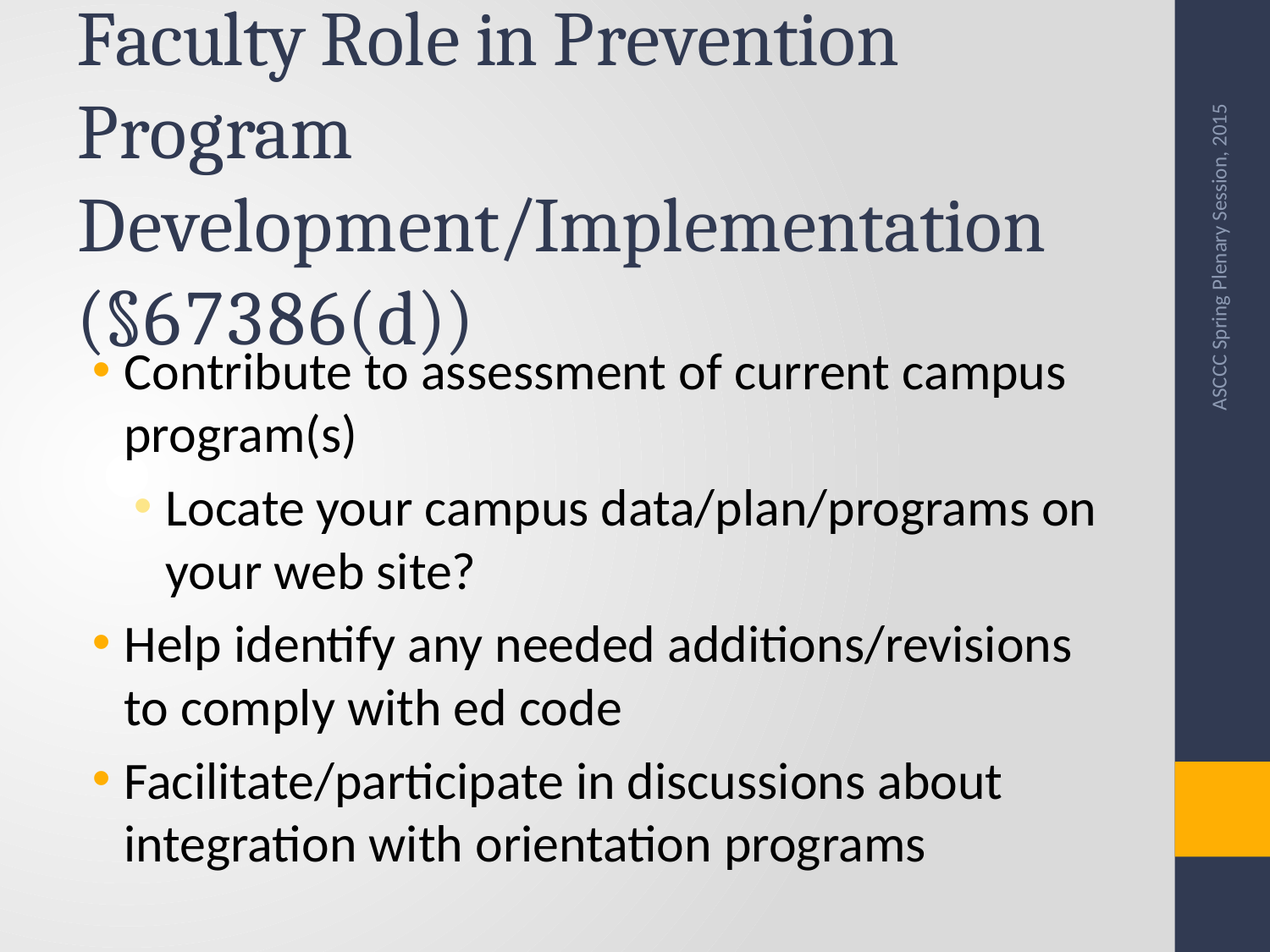

# Faculty Role in Prevention Program Development/Implementation (§67386(d))
ASCCC Spring Plenary Session, 2015
Contribute to assessment of current campus program(s)
Locate your campus data/plan/programs on your web site?
Help identify any needed additions/revisions to comply with ed code
Facilitate/participate in discussions about integration with orientation programs